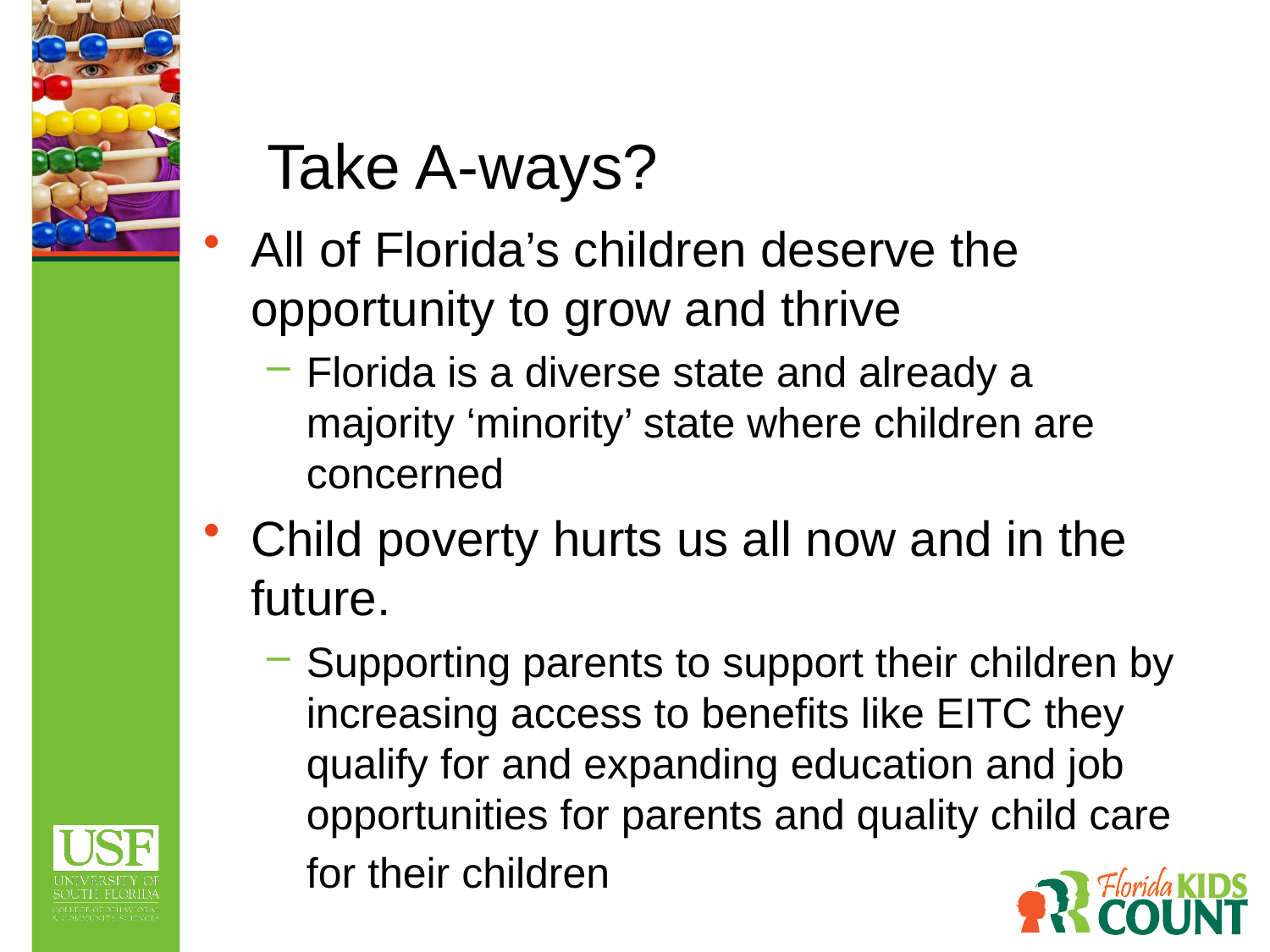

# Take A-ways?
All of Florida’s children deserve the opportunity to grow and thrive
Florida is a diverse state and already a majority ‘minority’ state where children are concerned
Child poverty hurts us all now and in the future.
Supporting parents to support their children by increasing access to benefits like EITC they qualify for and expanding education and job opportunities for parents and quality child care for their children